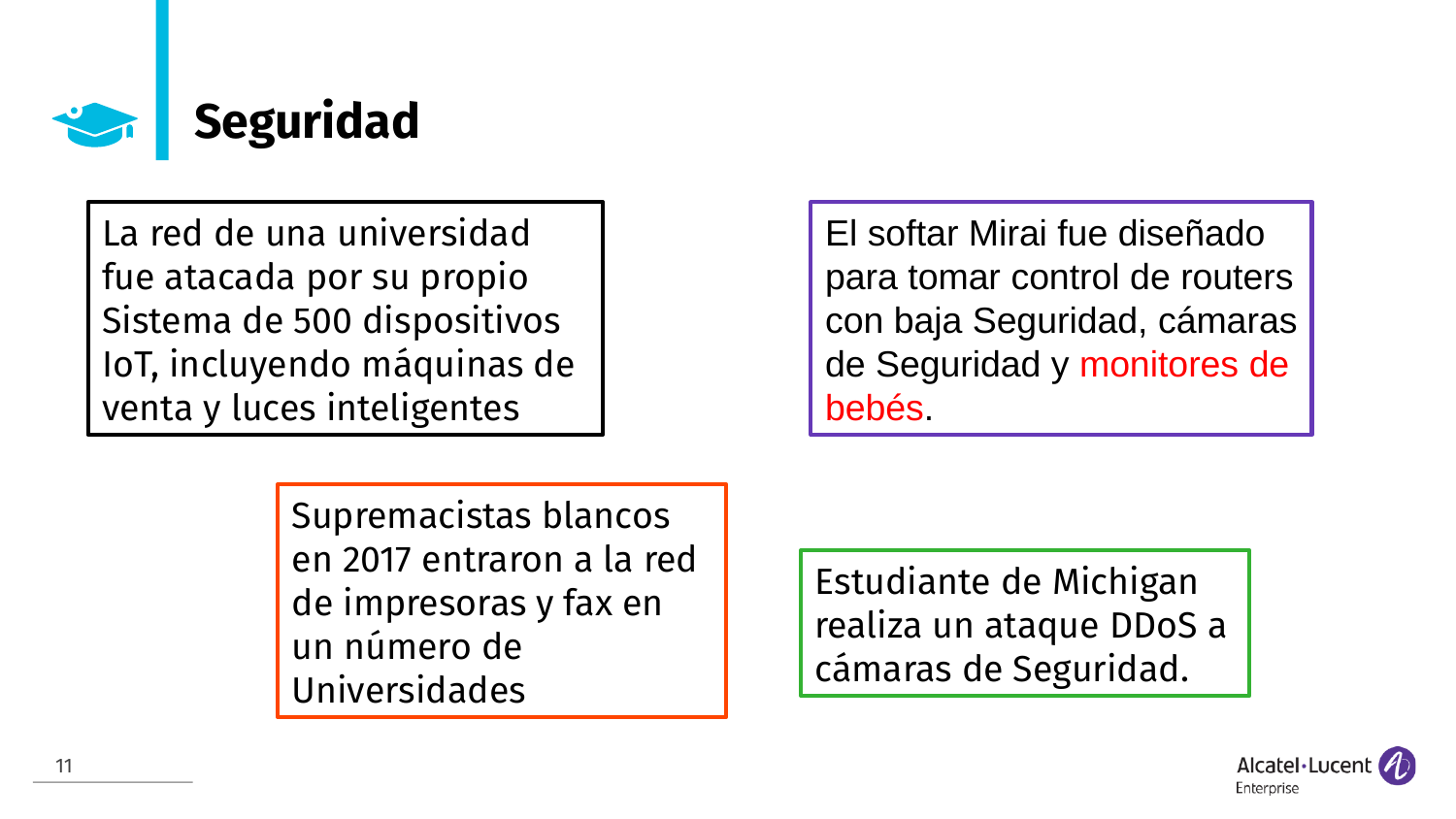

# Seguridad
La red de una universidad fue atacada por su propio Sistema de 500 dispositivos IoT, incluyendo máquinas de venta y luces inteligentes
El softar Mirai fue diseñado para tomar control de routers con baja Seguridad, cámaras de Seguridad y monitores de bebés.
Supremacistas blancos en 2017 entraron a la red de impresoras y fax en un número de Universidades
Estudiante de Michigan realiza un ataque DDoS a cámaras de Seguridad.